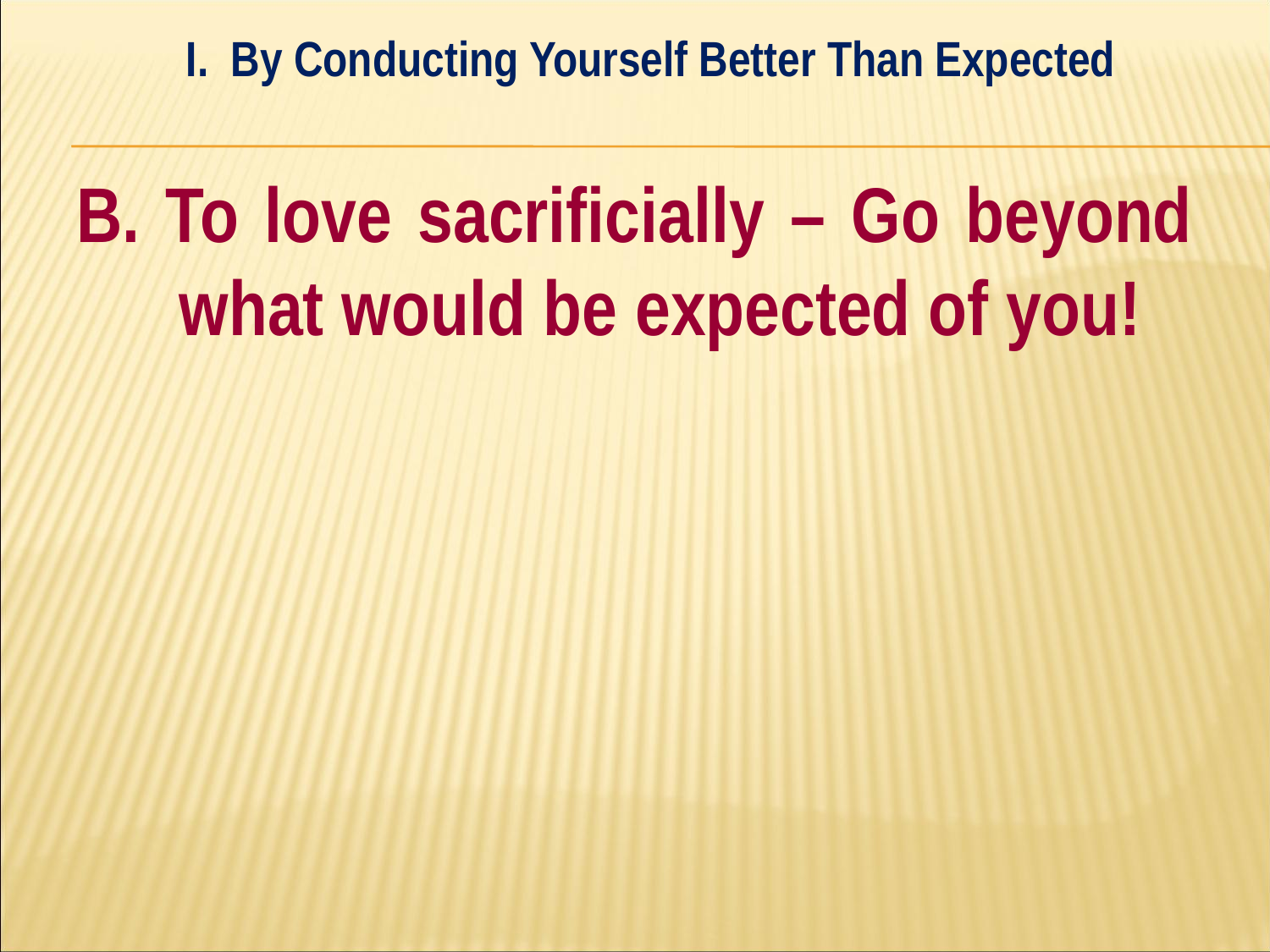

I.  By Conducting Yourself Better Than Expected
#
B. To love sacrificially – Go beyond what would be expected of you!